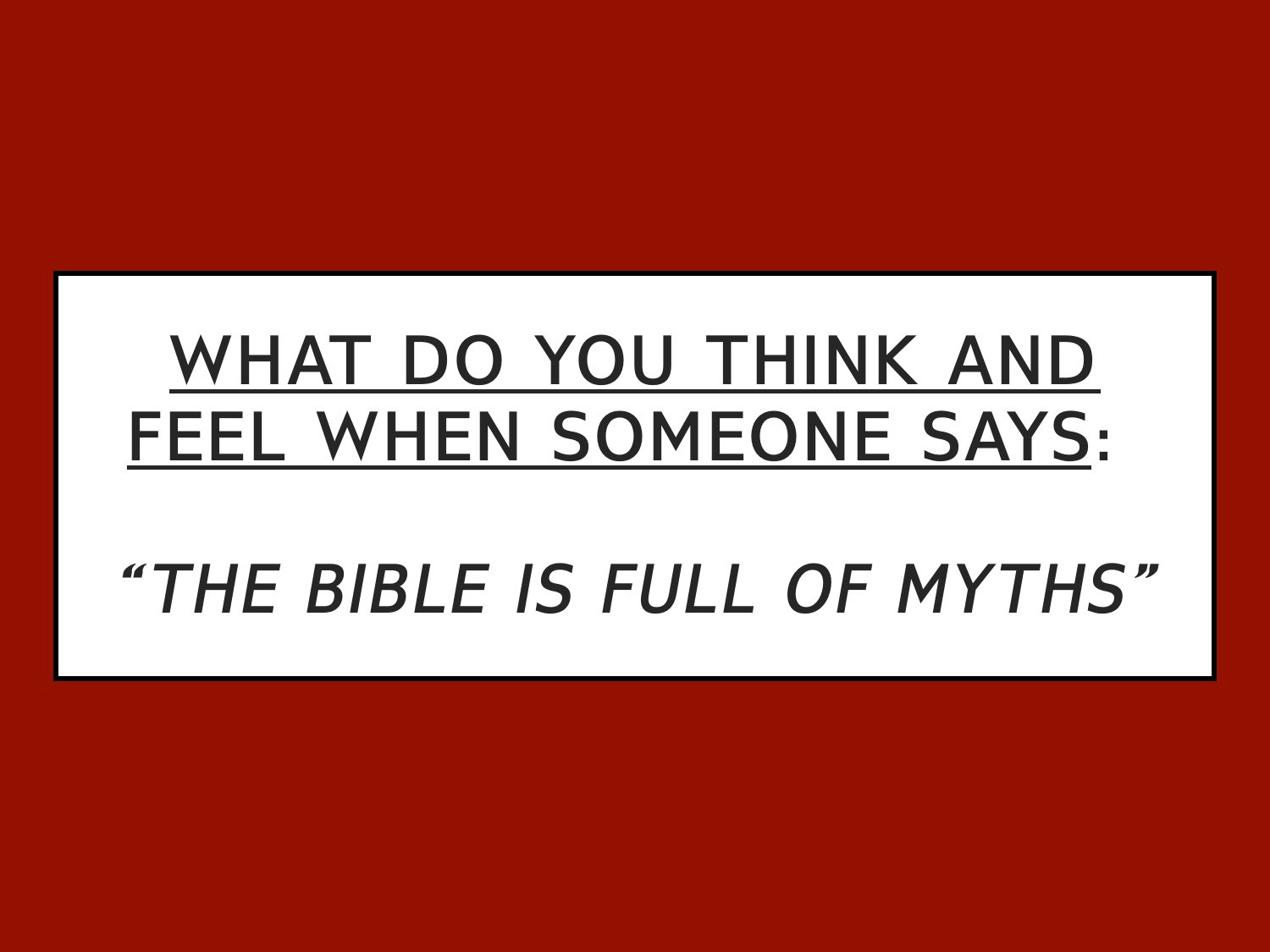

# What do you think and feel when someone says: “The Bible is full of myths”